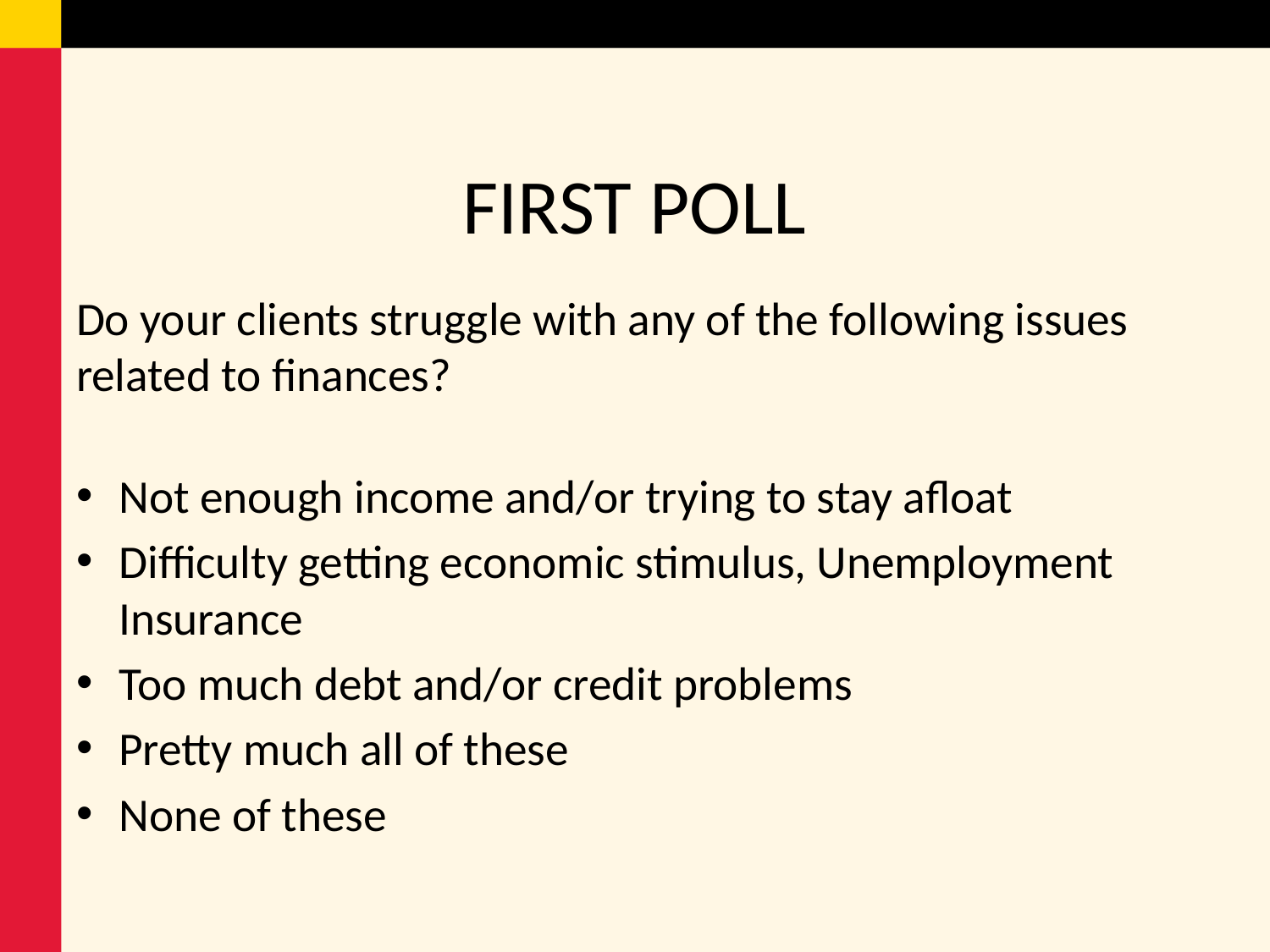

# FIRST POLL
Do your clients struggle with any of the following issues related to finances?
Not enough income and/or trying to stay afloat
Difficulty getting economic stimulus, Unemployment Insurance
Too much debt and/or credit problems
Pretty much all of these
None of these